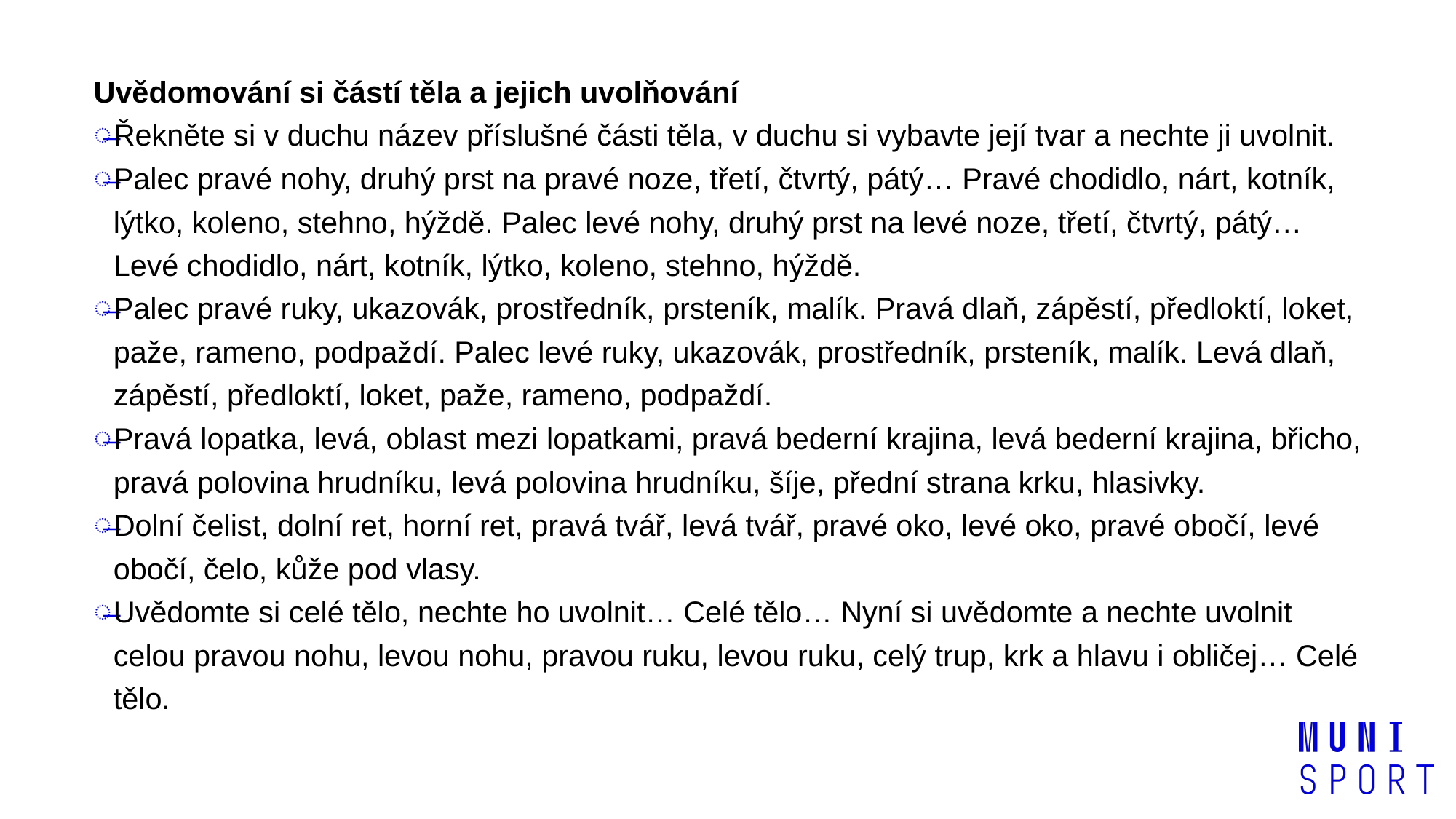

Uvědomování si částí těla a jejich uvolňování
Řekněte si v duchu název příslušné části těla, v duchu si vybavte její tvar a nechte ji uvolnit.
Palec pravé nohy, druhý prst na pravé noze, třetí, čtvrtý, pátý… Pravé chodidlo, nárt, kotník, lýtko, koleno, stehno, hýždě. Palec levé nohy, druhý prst na levé noze, třetí, čtvrtý, pátý… Levé chodidlo, nárt, kotník, lýtko, koleno, stehno, hýždě.
Palec pravé ruky, ukazovák, prostředník, prsteník, malík. Pravá dlaň, zápěstí, předloktí, loket, paže, rameno, podpaždí. Palec levé ruky, ukazovák, prostředník, prsteník, malík. Levá dlaň, zápěstí, předloktí, loket, paže, rameno, podpaždí.
Pravá lopatka, levá, oblast mezi lopatkami, pravá bederní krajina, levá bederní krajina, břicho, pravá polovina hrudníku, levá polovina hrudníku, šíje, přední strana krku, hlasivky.
Dolní čelist, dolní ret, horní ret, pravá tvář, levá tvář, pravé oko, levé oko, pravé obočí, levé obočí, čelo, kůže pod vlasy.
Uvědomte si celé tělo, nechte ho uvolnit… Celé tělo… Nyní si uvědomte a nechte uvolnit celou pravou nohu, levou nohu, pravou ruku, levou ruku, celý trup, krk a hlavu i obličej… Celé tělo.